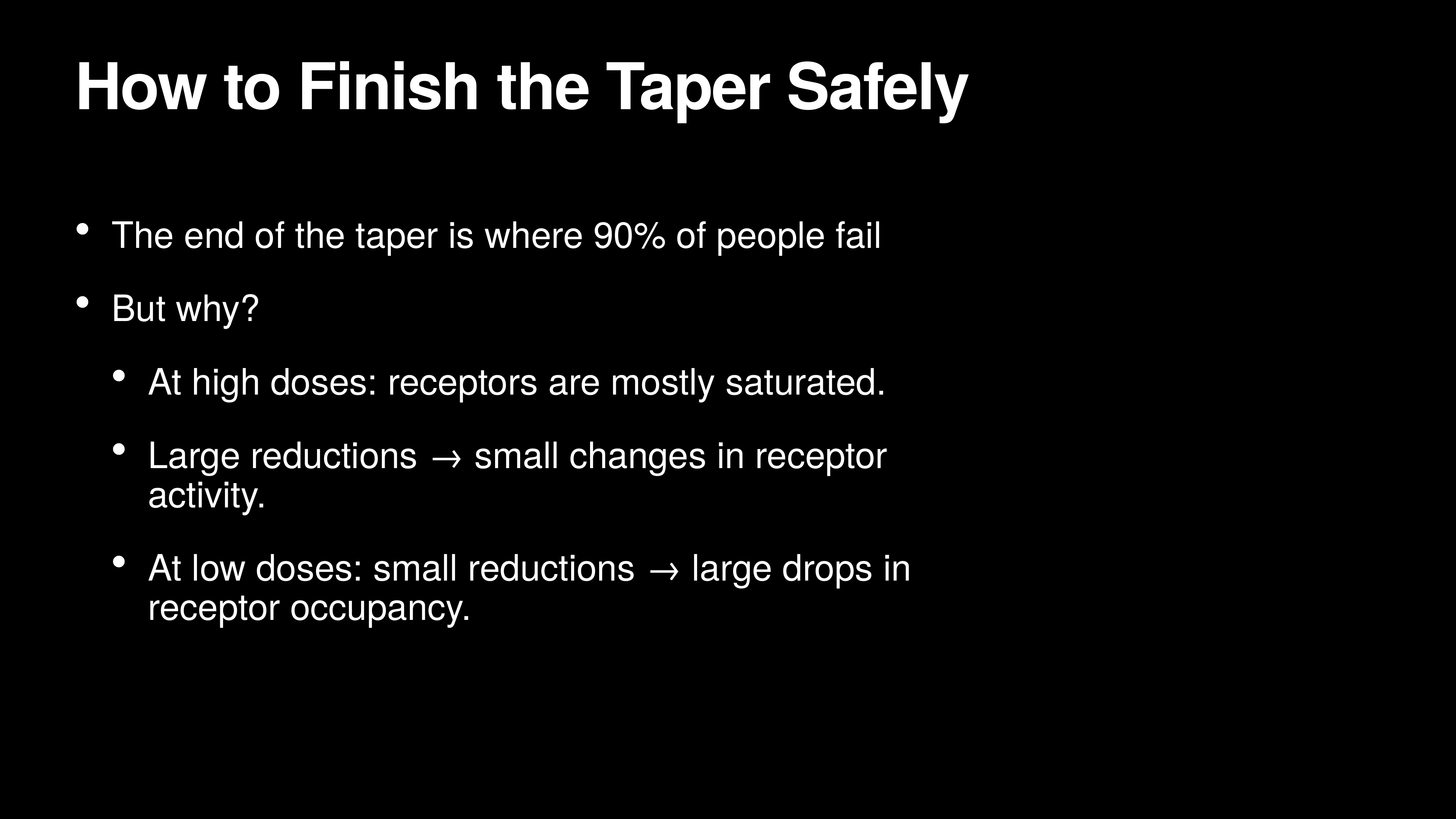

# How to Finish the Taper Safely
The end of the taper is where 90% of people fail
But why?
At high doses: receptors are mostly saturated.
Large reductions → small changes in receptor activity.
At low doses: small reductions → large drops in receptor occupancy.